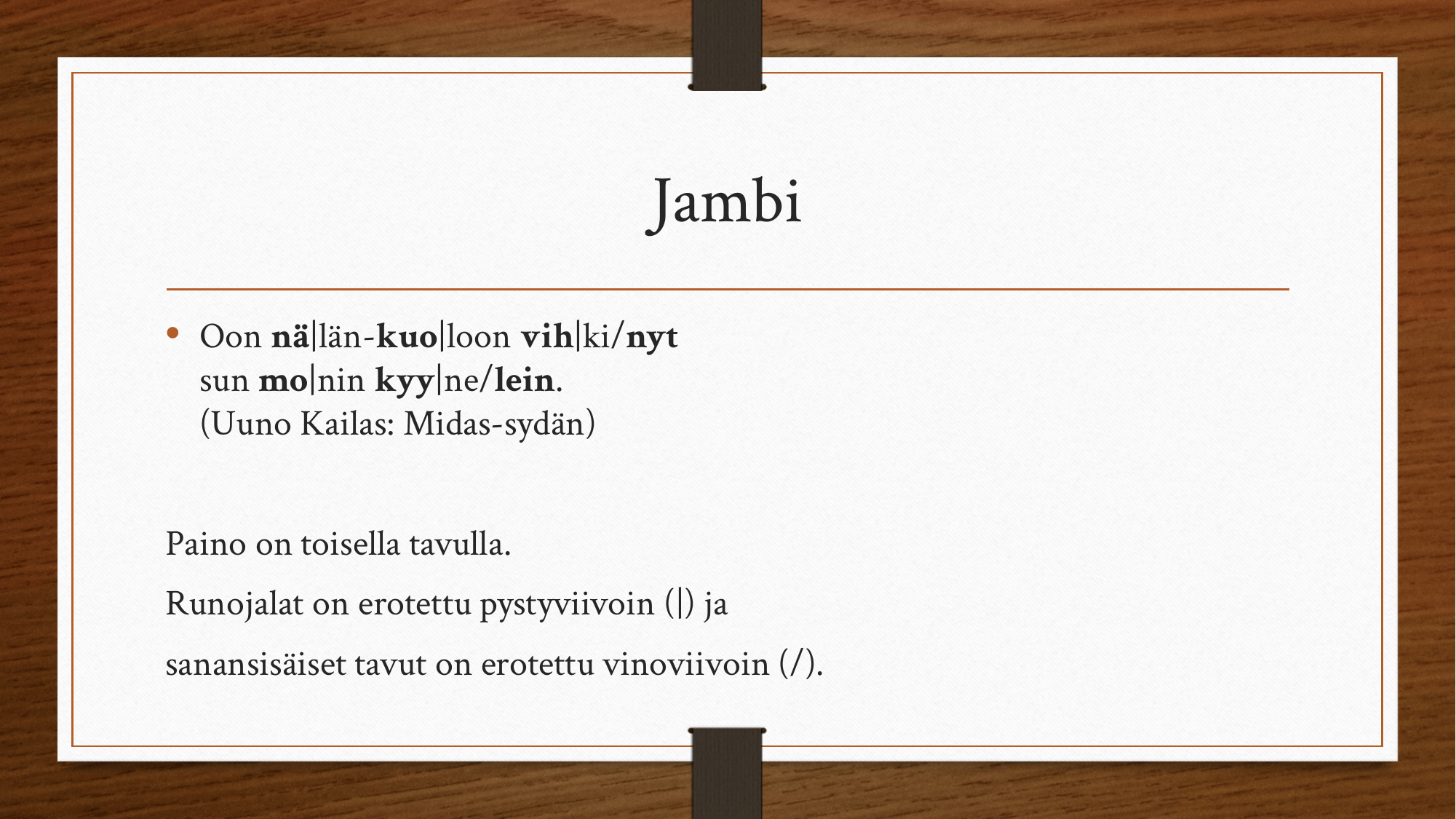

# Jambi
Oon nä|län-kuo|loon vih|ki/nyt
sun mo|nin kyy|ne/lein.
(Uuno Kailas: Midas-sydän)

Paino on toisella tavulla.
Runojalat on erotettu pystyviivoin (|) ja
sanansisäiset tavut on erotettu vinoviivoin (/).